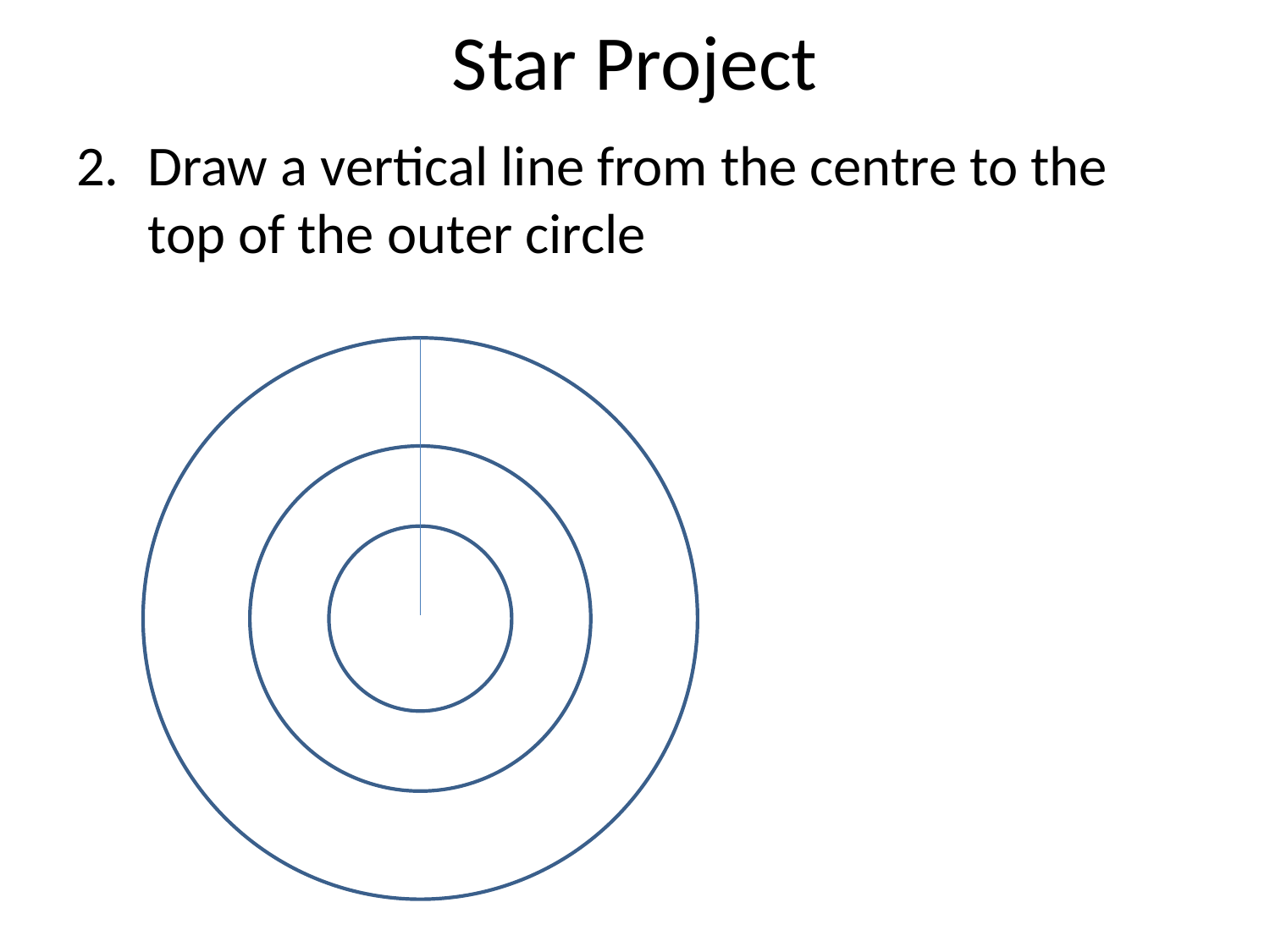

# Star Project
Draw a vertical line from the centre to the top of the outer circle